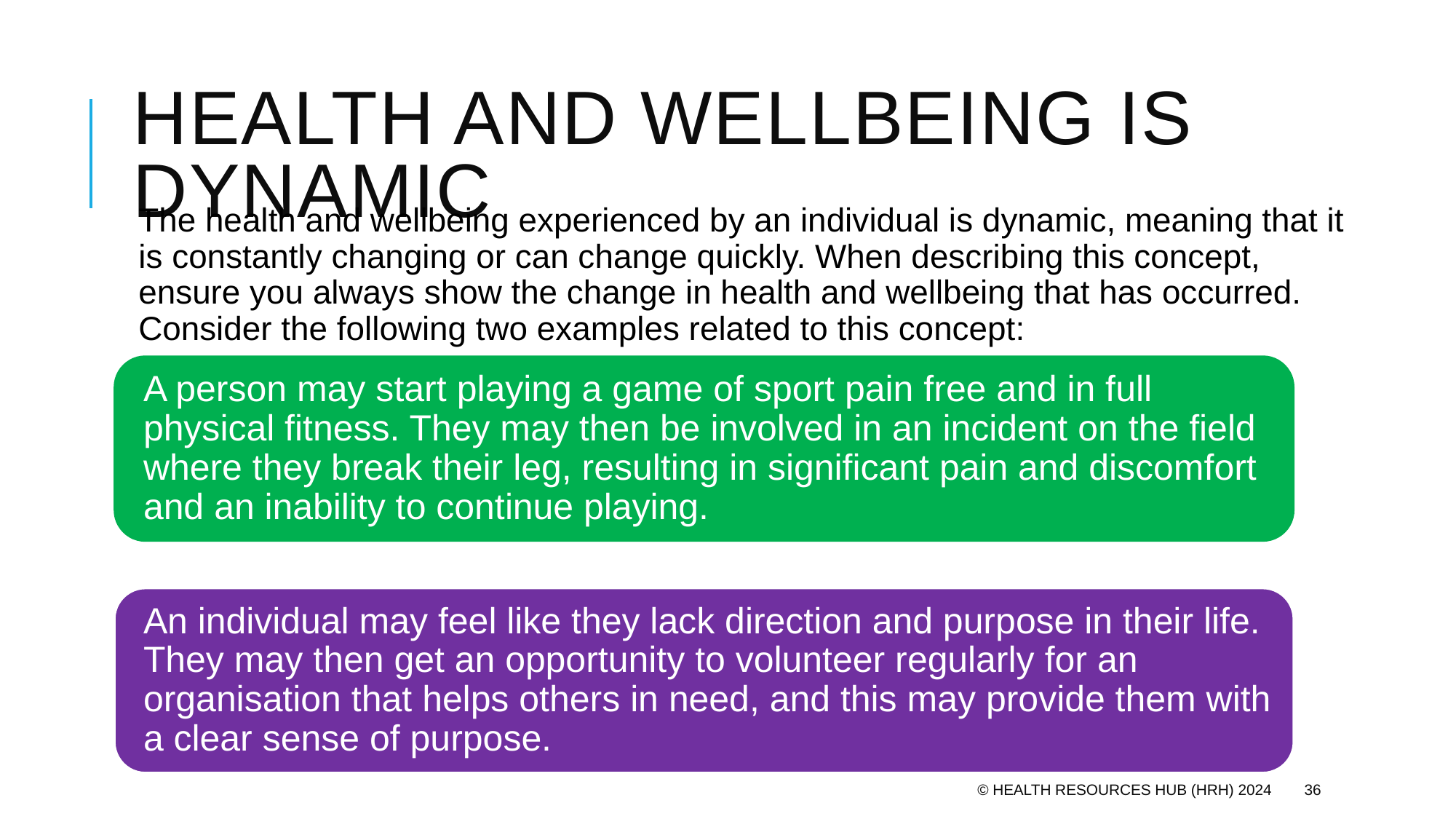

# Health and wellbeing is dynamic
The health and wellbeing experienced by an individual is dynamic, meaning that it is constantly changing or can change quickly. When describing this concept, ensure you always show the change in health and wellbeing that has occurred. Consider the following two examples related to this concept:

A person may start playing a game of sport pain free and in full physical fitness. They may then be involved in an incident on the field where they break their leg, resulting in significant pain and discomfort and an inability to continue playing.

An individual may feel like they lack direction and purpose in their life. They may then get an opportunity to volunteer regularly for an organisation that helps others in need, and this may provide them with a clear sense of purpose.

© Health Resources Hub (HRH) 2024
36